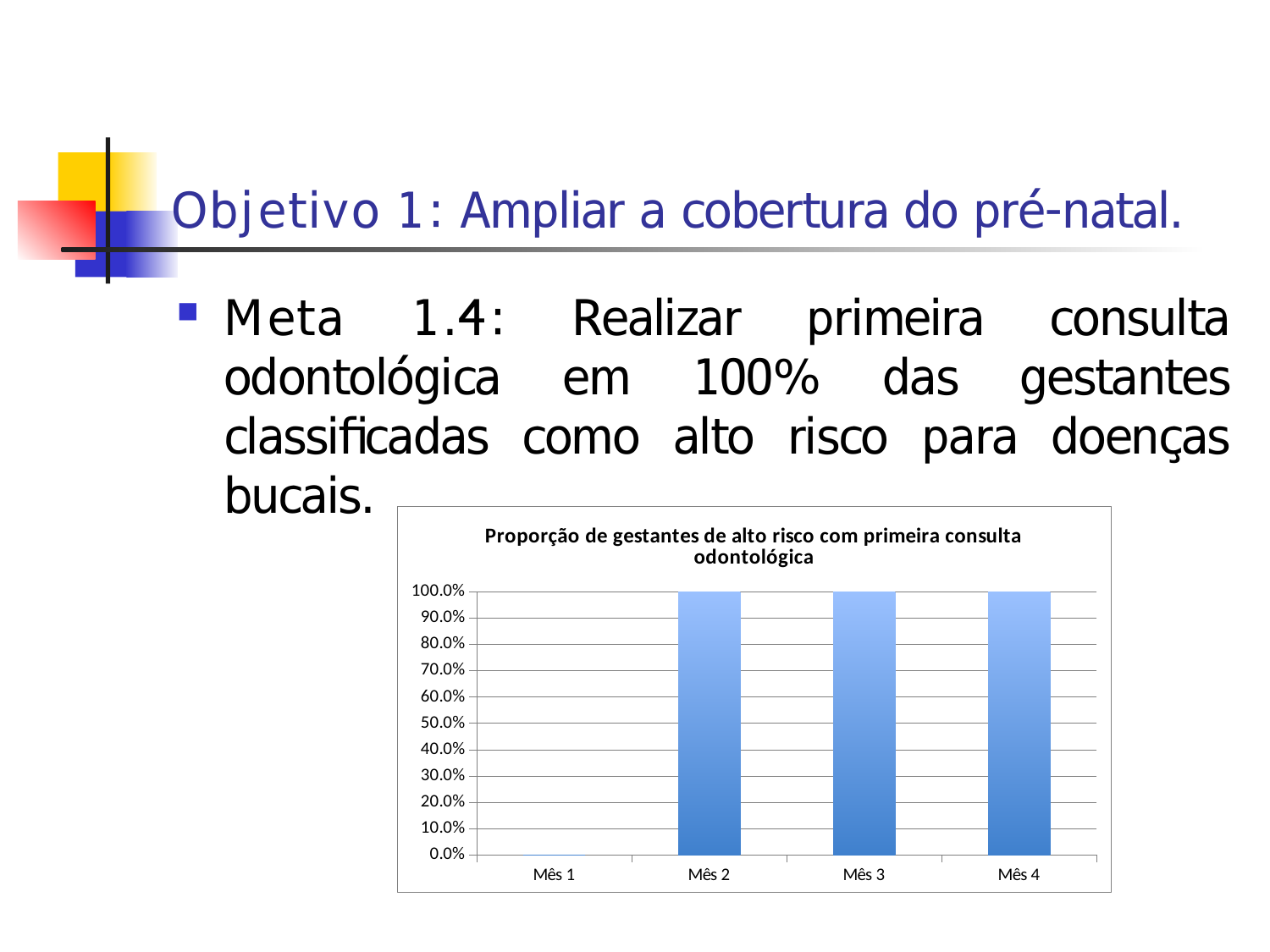

# Objetivo 1: Ampliar a cobertura do pré-natal.
Meta 1.4: Realizar primeira consulta odontológica em 100% das gestantes classificadas como alto risco para doenças bucais.

### Chart:

| Category | Proporção de gestantes de alto risco com primeira consulta odontológica |
|---|---|
| Mês 1 | 0.0 |
| Mês 2 | 1.0 |
| Mês 3 | 1.0 |
| Mês 4 | 1.0 |